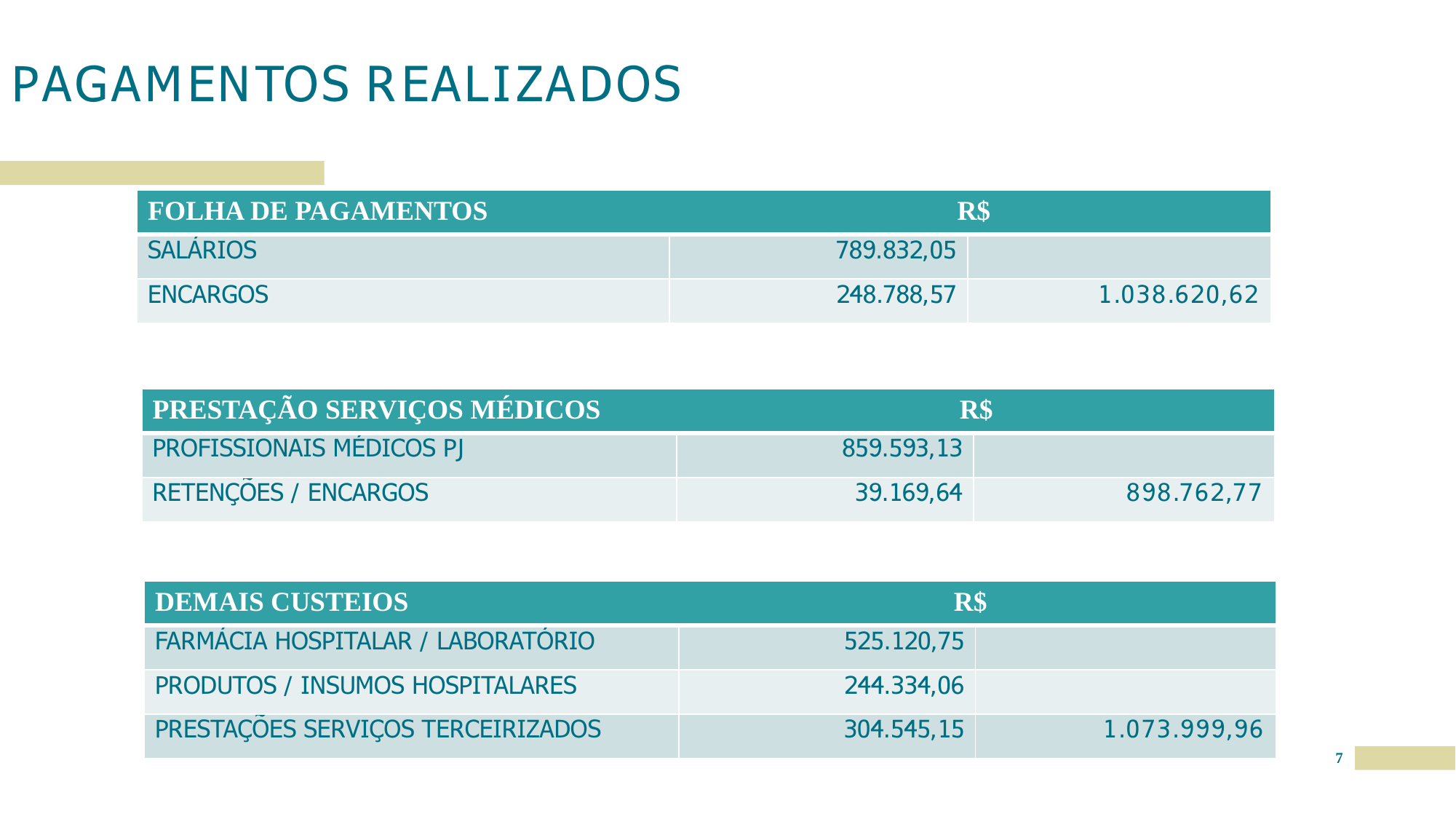

# PAGAMENTOS REALIZADOS
| FOLHA DE PAGAMENTOS R$ |  |  |
| --- | --- | --- |
| SALÁRIOS | 789.832,05 |  |
| ENCARGOS | 248.788,57 | 1.038.620,62 |
| PRESTAÇÃO SERVIÇOS MÉDICOS R$ |  |  |
| --- | --- | --- |
| PROFISSIONAIS MÉDICOS PJ | 859.593,13 |  |
| RETENÇÕES / ENCARGOS | 39.169,64 | 898.762,77 |
| DEMAIS CUSTEIOS R$ |  |  |
| --- | --- | --- |
| FARMÁCIA HOSPITALAR / LABORATÓRIO | 525.120,75 |  |
| PRODUTOS / INSUMOS HOSPITALARES | 244.334,06 |  |
| PRESTAÇÕES SERVIÇOS TERCEIRIZADOS | 304.545,15 | 1.073.999,96 |
7